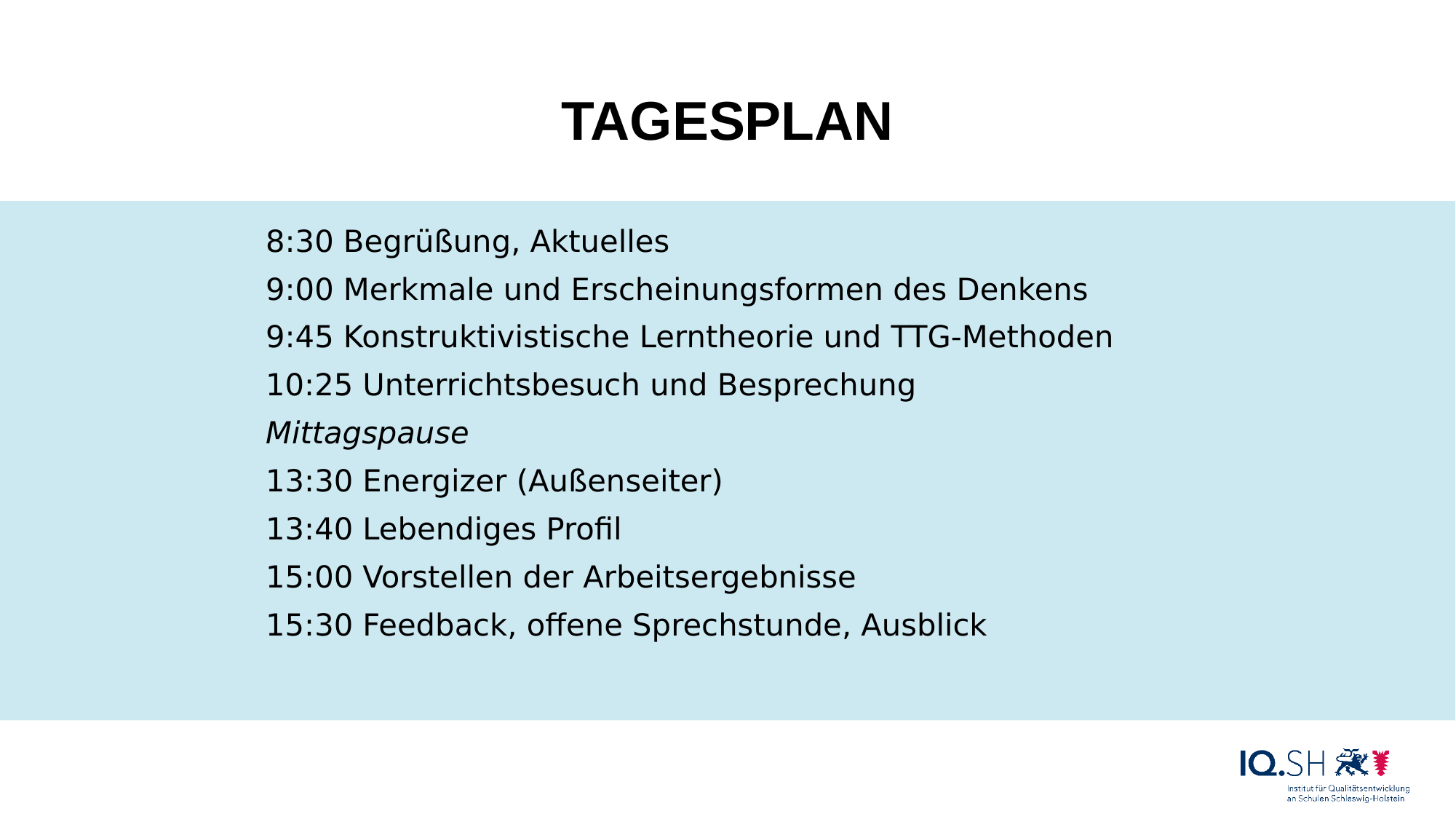

# TAGESPLAN
8:30 Begrüßung, Aktuelles
9:00 Merkmale und Erscheinungsformen des Denkens
9:45 Konstruktivistische Lerntheorie und TTG-Methoden
10:25 Unterrichtsbesuch und Besprechung
Mittagspause
13:30 Energizer (Außenseiter)
13:40 Lebendiges Profil
15:00 Vorstellen der Arbeitsergebnisse
15:30 Feedback, offene Sprechstunde, Ausblick